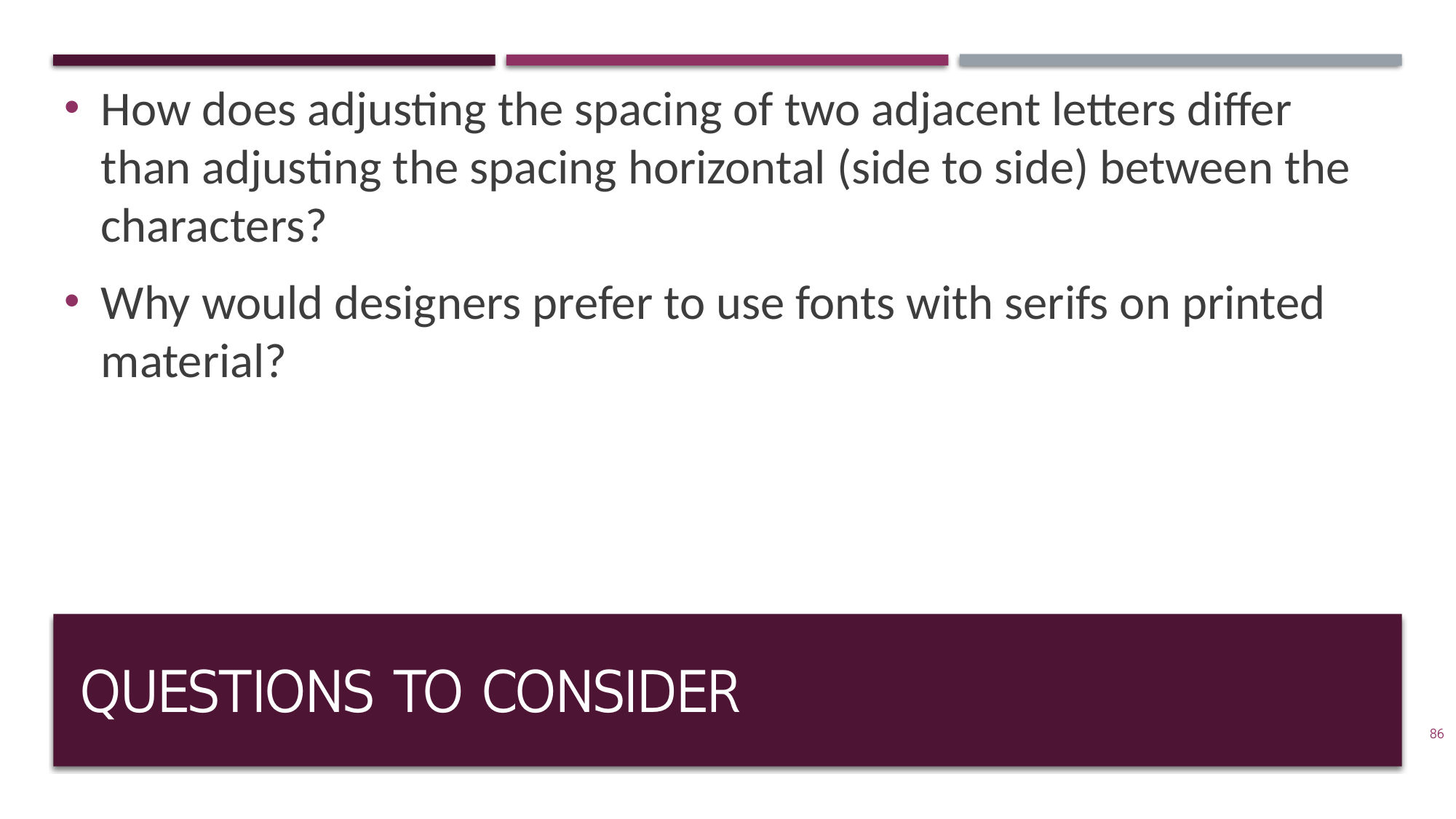

How does adjusting the spacing of two adjacent letters differ than adjusting the spacing horizontal (side to side) between the characters?
Why would designers prefer to use fonts with serifs on printed material?
# QUESTIONS TO CONSIDER
86